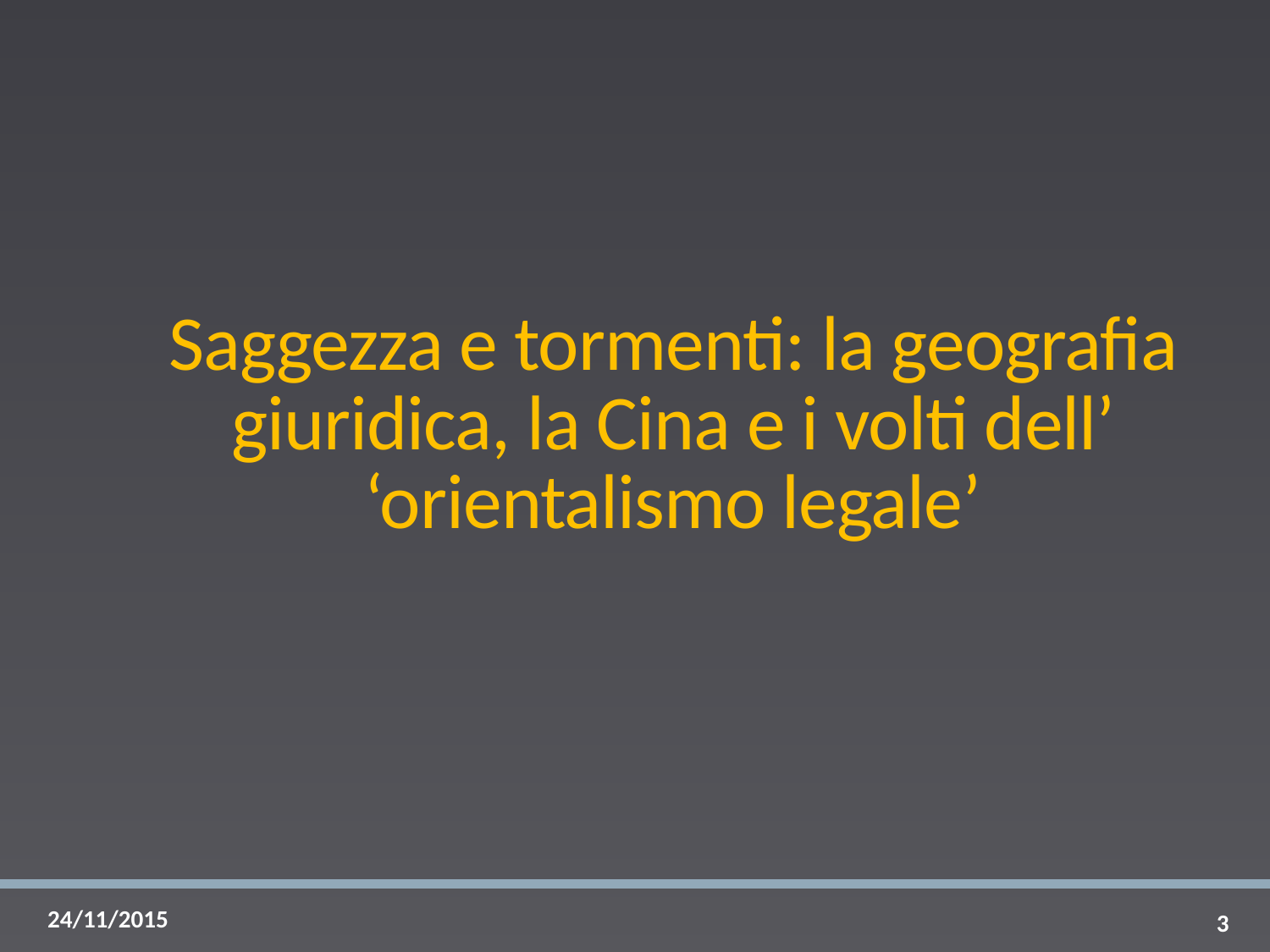

# Saggezza e tormenti: la geografia giuridica, la Cina e i volti dell’ ‘orientalismo legale’
3